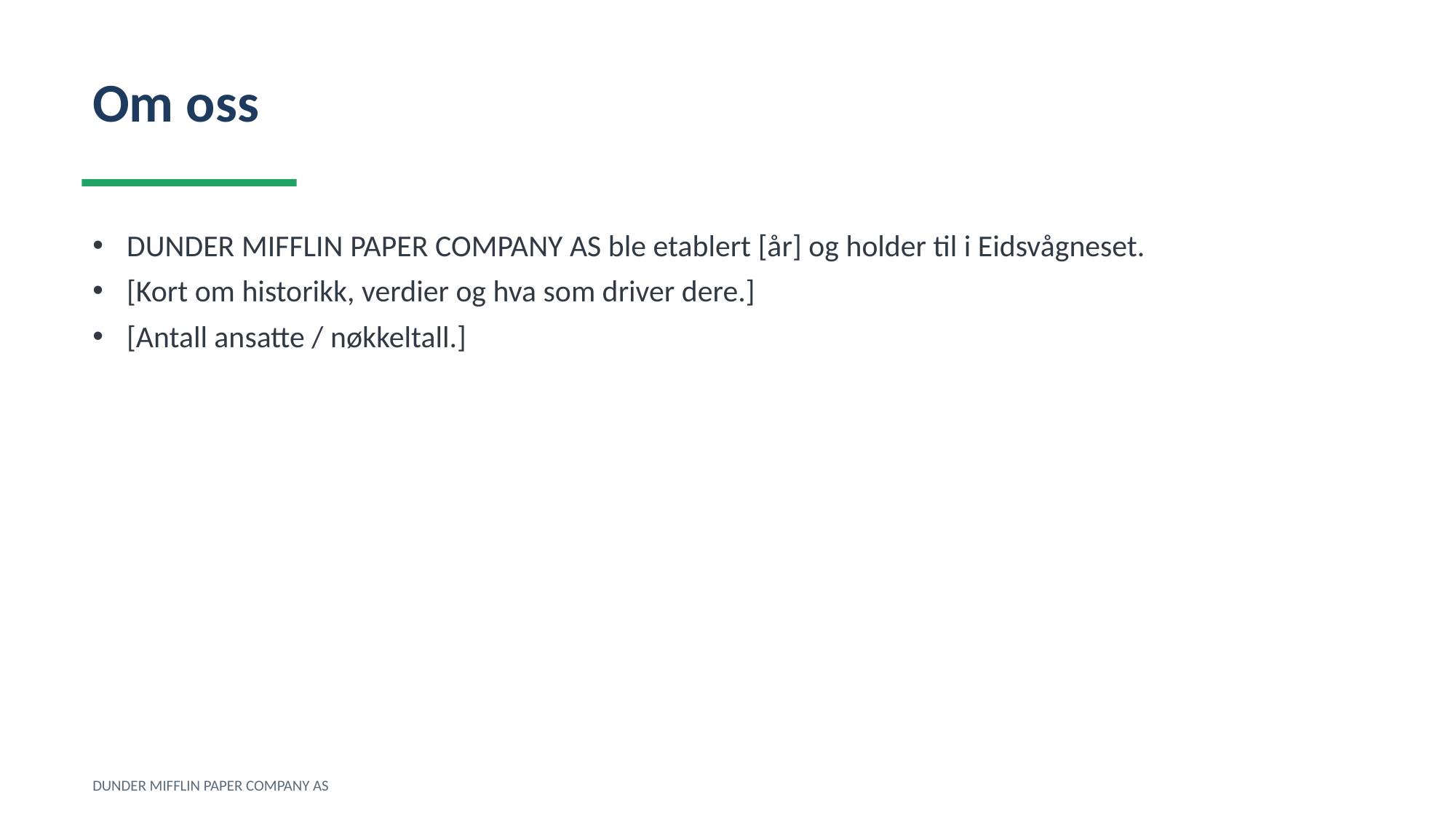

Om oss

DUNDER MIFFLIN PAPER COMPANY AS ble etablert [år] og holder til i Eidsvågneset.
[Kort om historikk, verdier og hva som driver dere.]
[Antall ansatte / nøkkeltall.]
DUNDER MIFFLIN PAPER COMPANY AS